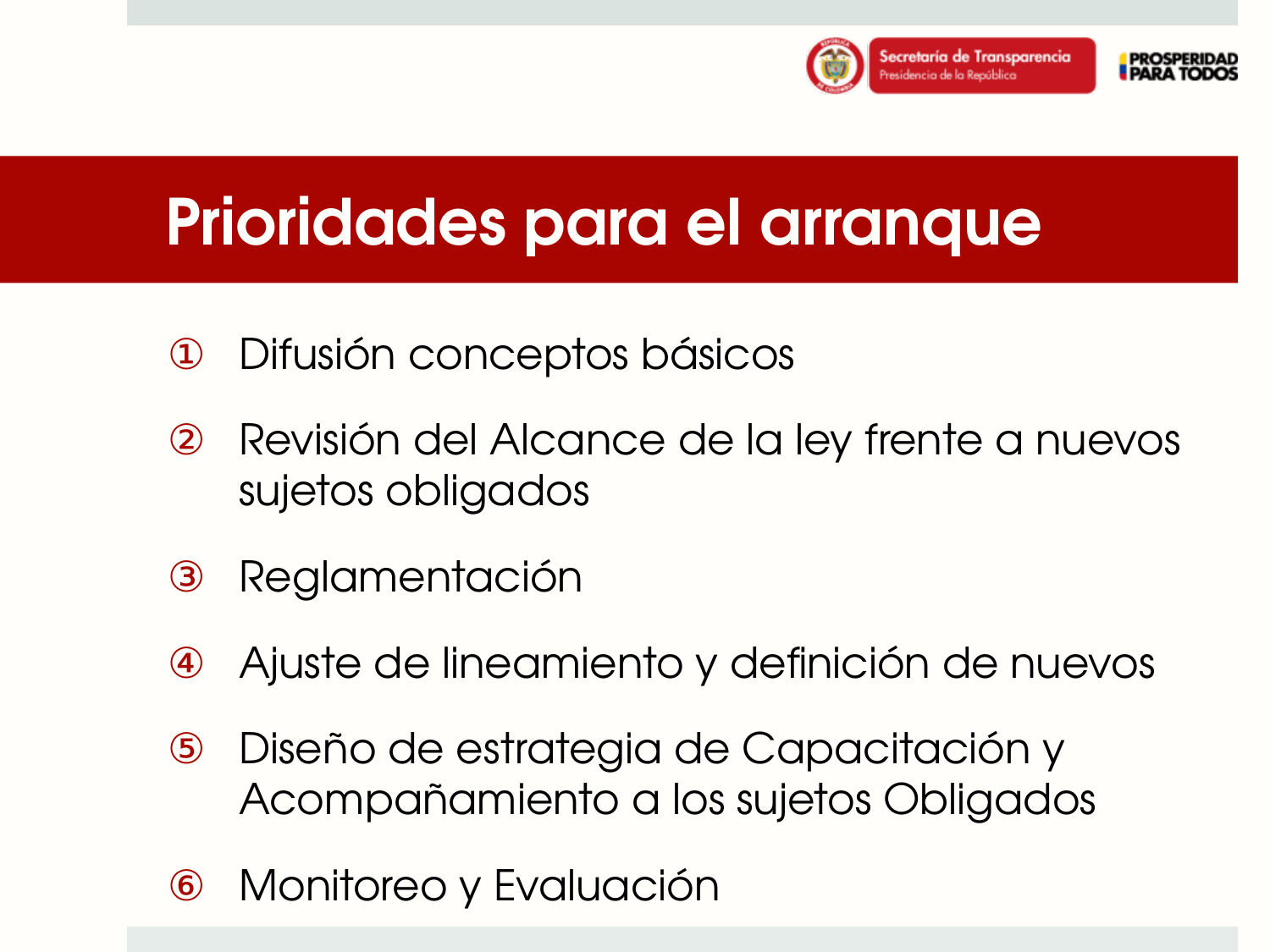

# Prioridades para el arranque
Difusión conceptos básicos
Revisión del Alcance de la ley frente a nuevos sujetos obligados
Reglamentación
Ajuste de lineamiento y definición de nuevos
Diseño de estrategia de Capacitación y Acompañamiento a los sujetos Obligados
Monitoreo y Evaluación